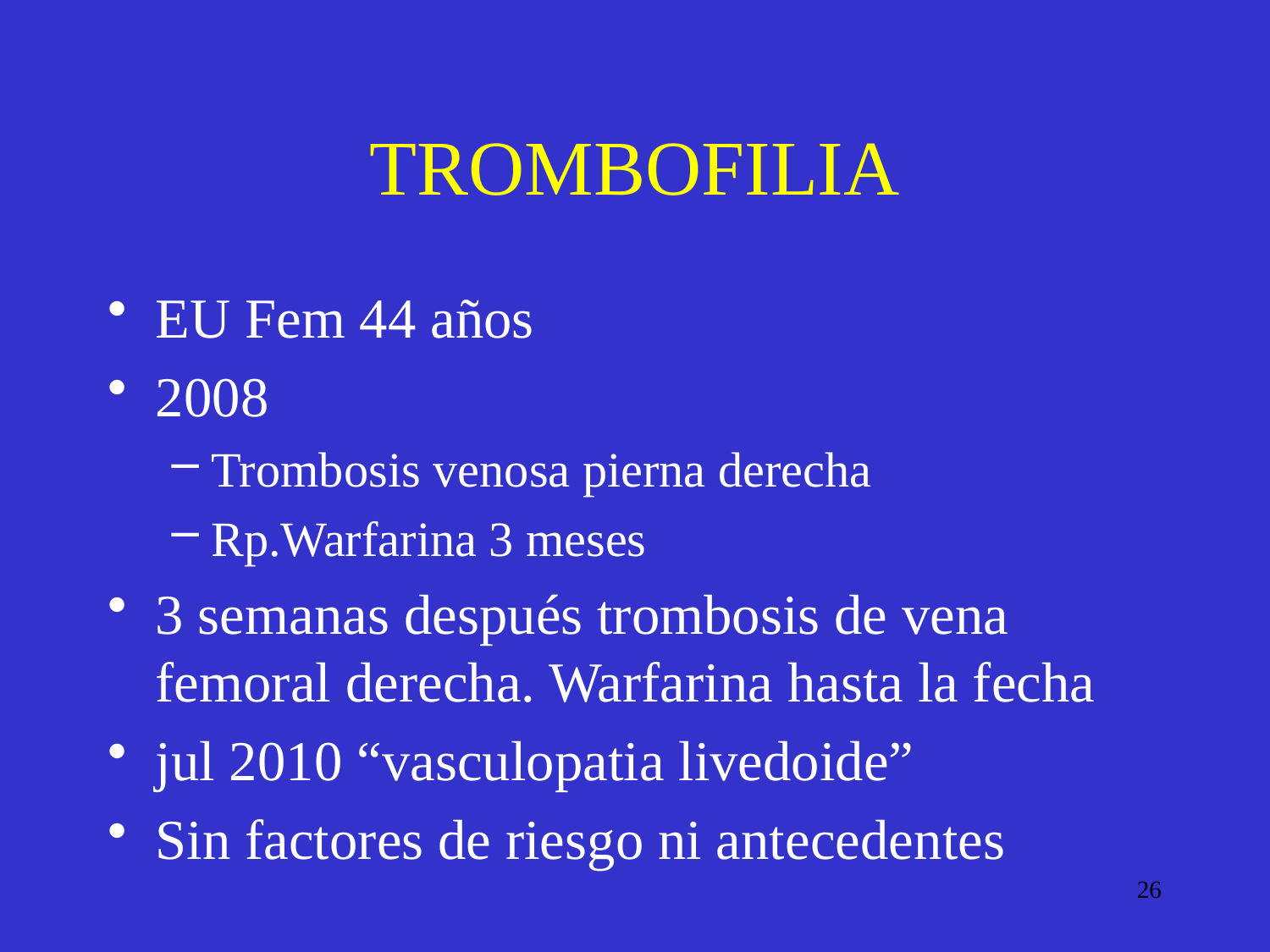

# TROMBOFILIA
EU Fem 44 años
2008
Trombosis venosa pierna derecha
Rp.Warfarina 3 meses
3 semanas después trombosis de vena femoral derecha. Warfarina hasta la fecha
jul 2010 “vasculopatia livedoide”
Sin factores de riesgo ni antecedentes
26